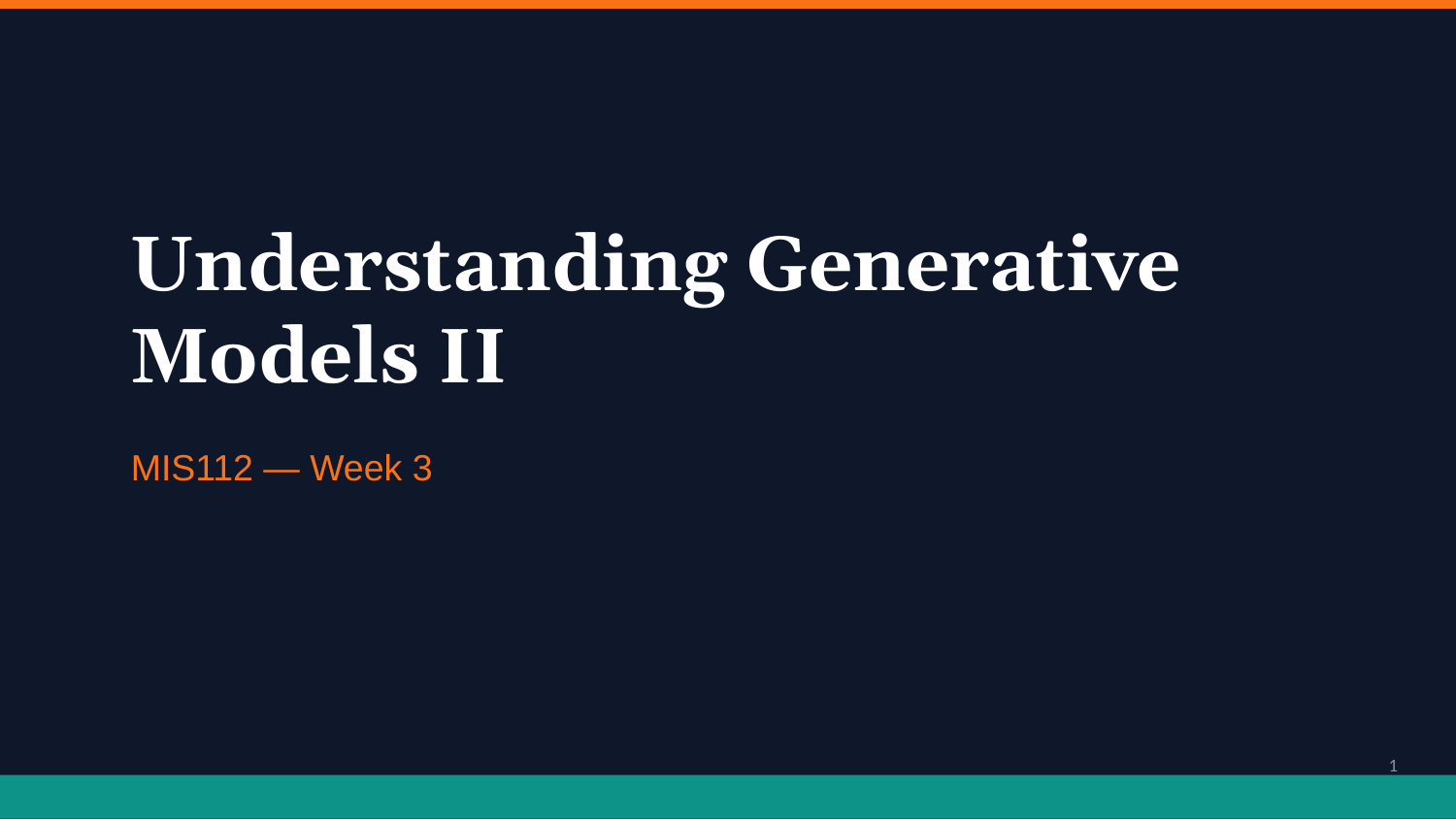

Understanding Generative Models II
MIS112 — Week 3
1